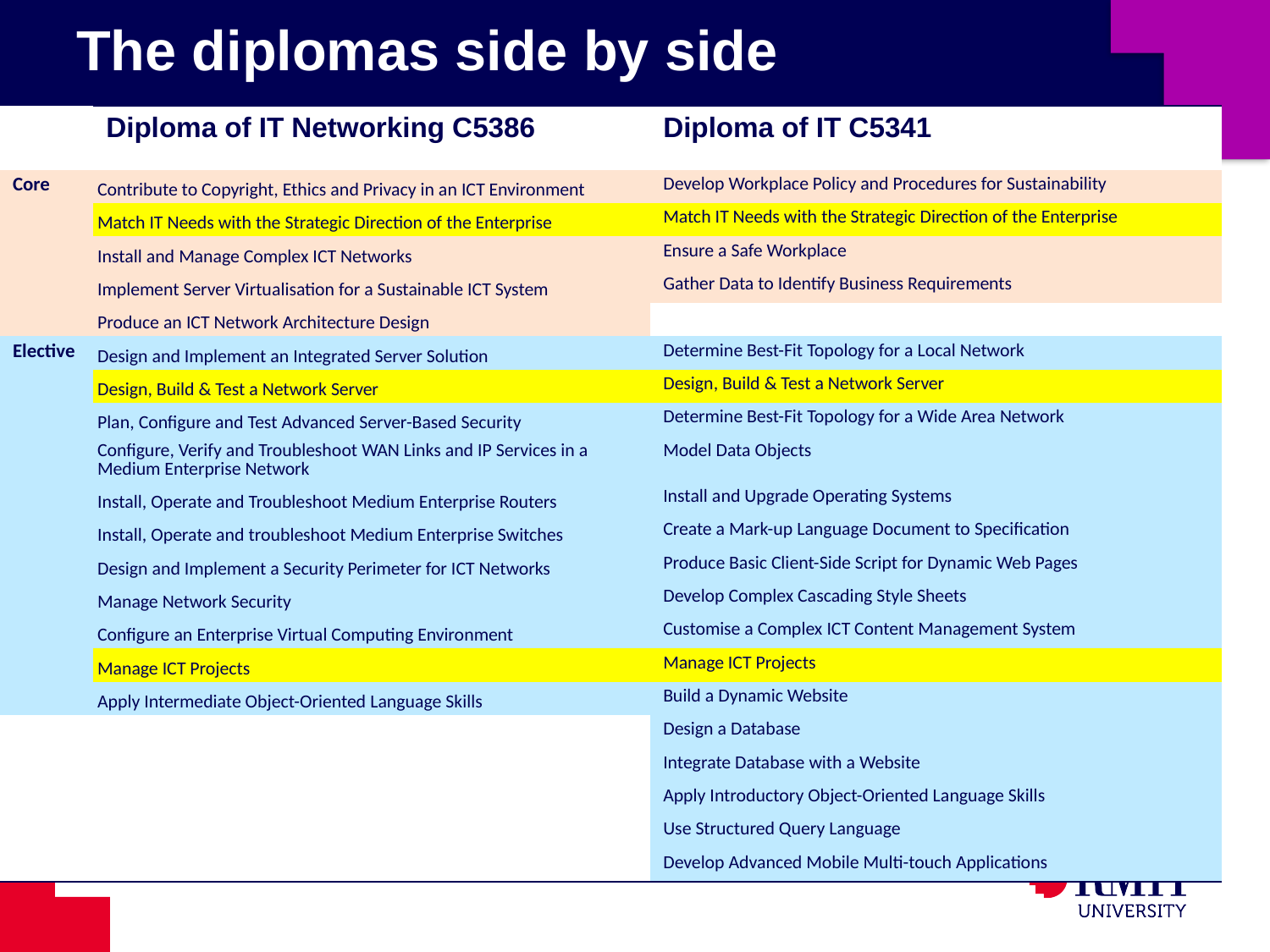

# The diplomas side by side
|  | Diploma of IT Networking C5386 | Diploma of IT C5341 |
| --- | --- | --- |
| Core | Contribute to Copyright, Ethics and Privacy in an ICT Environment | Develop Workplace Policy and Procedures for Sustainability |
|  | Match IT Needs with the Strategic Direction of the Enterprise | Match IT Needs with the Strategic Direction of the Enterprise |
|  | Install and Manage Complex ICT Networks | Ensure a Safe Workplace |
|  | Implement Server Virtualisation for a Sustainable ICT System | Gather Data to Identify Business Requirements |
|  | Produce an ICT Network Architecture Design |  |
| Elective | Design and Implement an Integrated Server Solution | Determine Best-Fit Topology for a Local Network |
|  | Design, Build & Test a Network Server | Design, Build & Test a Network Server |
|  | Plan, Configure and Test Advanced Server-Based Security | Determine Best-Fit Topology for a Wide Area Network |
|  | Configure, Verify and Troubleshoot WAN Links and IP Services in a Medium Enterprise Network | Model Data Objects |
|  | Install, Operate and Troubleshoot Medium Enterprise Routers | Install and Upgrade Operating Systems |
|  | Install, Operate and troubleshoot Medium Enterprise Switches | Create a Mark-up Language Document to Specification |
|  | Design and Implement a Security Perimeter for ICT Networks | Produce Basic Client-Side Script for Dynamic Web Pages |
|  | Manage Network Security | Develop Complex Cascading Style Sheets |
|  | Configure an Enterprise Virtual Computing Environment | Customise a Complex ICT Content Management System |
|  | Manage ICT Projects | Manage ICT Projects |
|  | Apply Intermediate Object-Oriented Language Skills | Build a Dynamic Website |
|  |  | Design a Database |
|  |  | Integrate Database with a Website |
|  |  | Apply Introductory Object-Oriented Language Skills |
|  |  | Use Structured Query Language |
|  |  | Develop Advanced Mobile Multi-touch Applications |